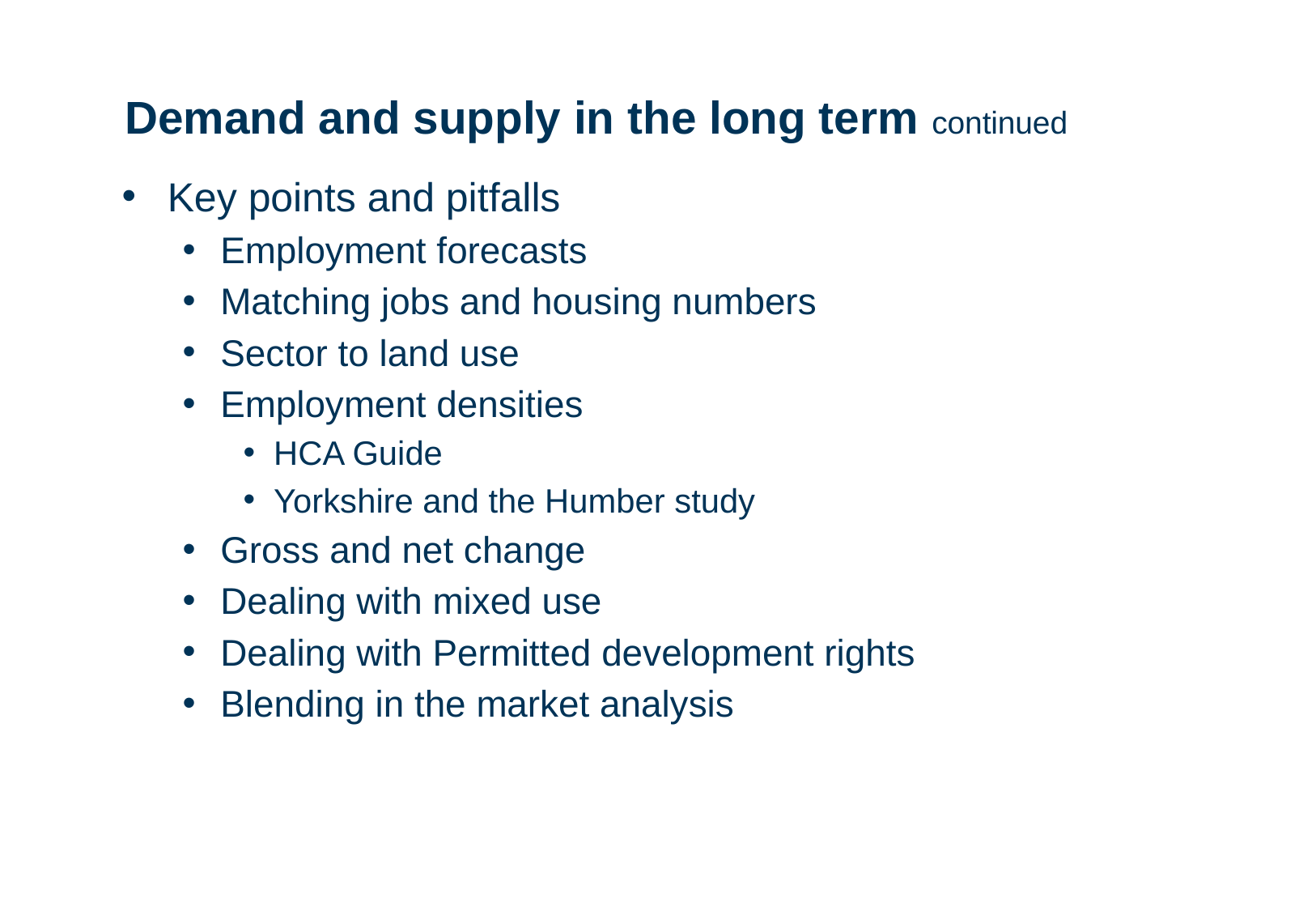

# Demand and supply in the long term continued
Key points and pitfalls
Employment forecasts
Matching jobs and housing numbers
Sector to land use
Employment densities
HCA Guide
Yorkshire and the Humber study
Gross and net change
Dealing with mixed use
Dealing with Permitted development rights
Blending in the market analysis